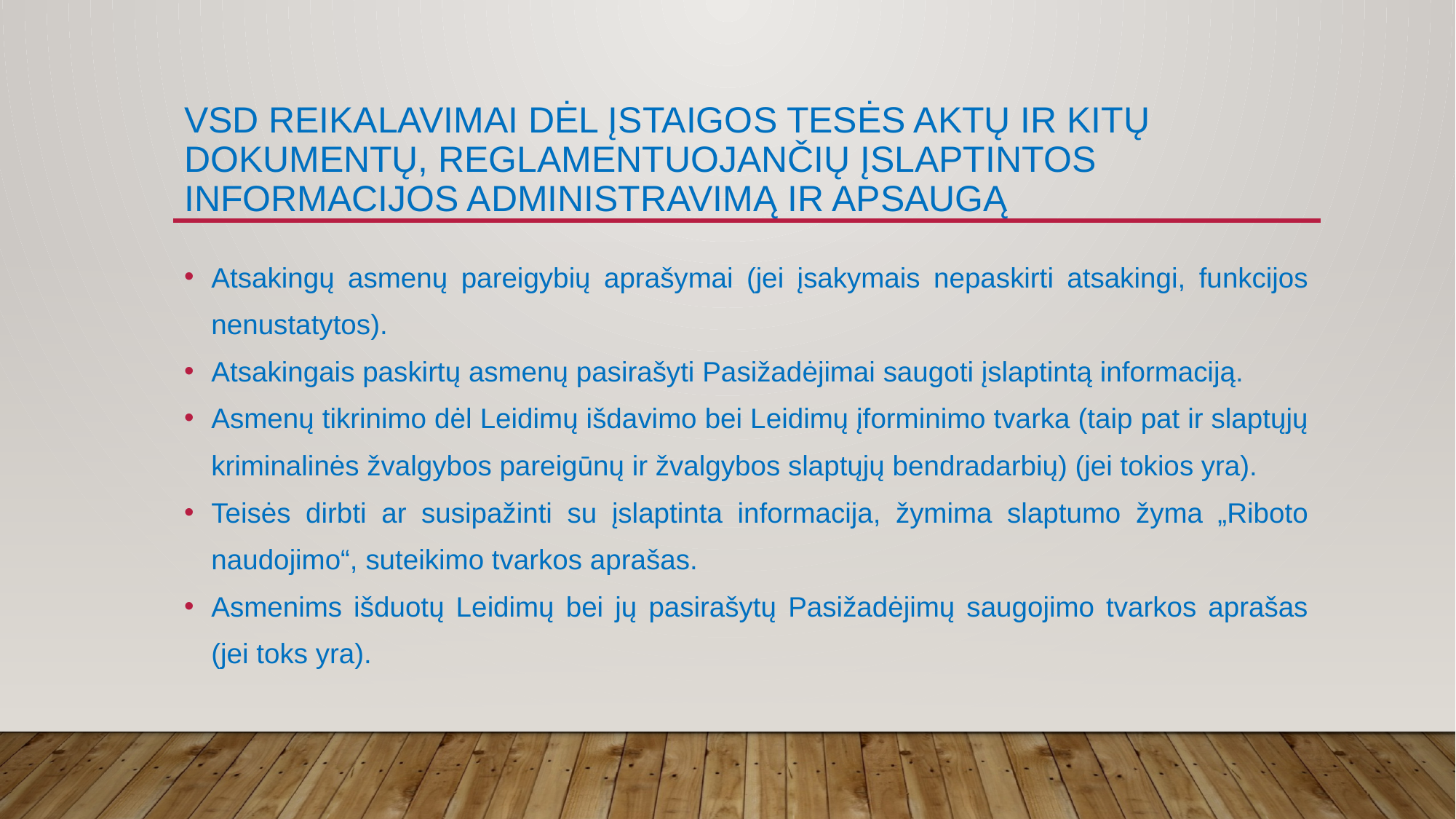

# VSD reikalavimai dėl įstaigos tesės aktų ir kitų dokumentų, reglamentuojančių įslaptintos informacijos administravimą ir apsaugą
Atsakingų asmenų pareigybių aprašymai (jei įsakymais nepaskirti atsakingi, funkcijos nenustatytos).
Atsakingais paskirtų asmenų pasirašyti Pasižadėjimai saugoti įslaptintą informaciją.
Asmenų tikrinimo dėl Leidimų išdavimo bei Leidimų įforminimo tvarka (taip pat ir slaptųjų kriminalinės žvalgybos pareigūnų ir žvalgybos slaptųjų bendradarbių) (jei tokios yra).
Teisės dirbti ar susipažinti su įslaptinta informacija, žymima slaptumo žyma „Riboto naudojimo“, suteikimo tvarkos aprašas.
Asmenims išduotų Leidimų bei jų pasirašytų Pasižadėjimų saugojimo tvarkos aprašas (jei toks yra).